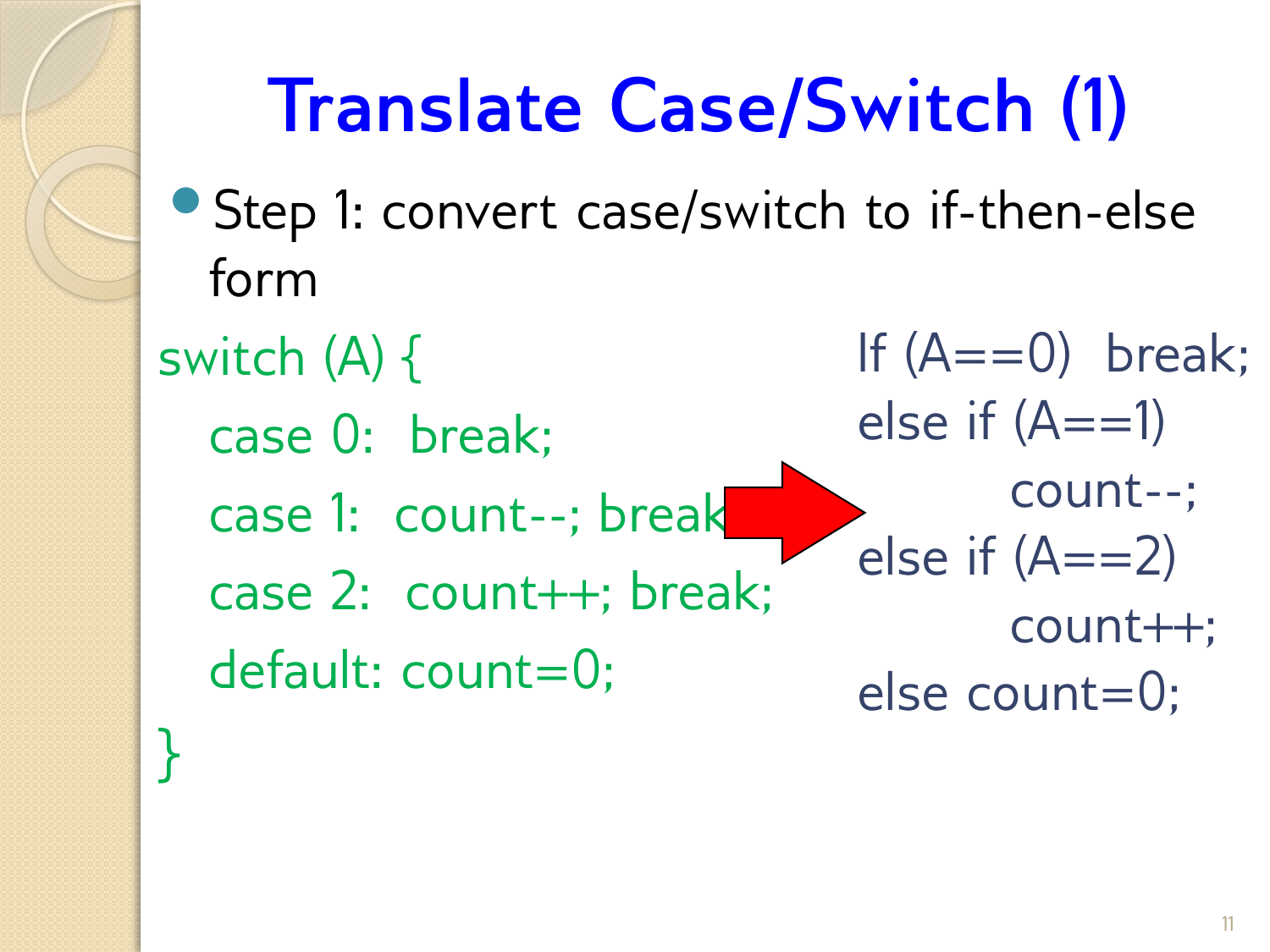

# Translate Case/Switch (1)
Step 1: convert case/switch to if-then-else form
switch (A) {
   case 0:  break;
   case 1:  count--; break;
   case 2:  count++; break;
   default: count=0;
}

If (A==0)  break;
else if (A==1)
         count--;
else if (A==2)
         count++;
else count=0;

11